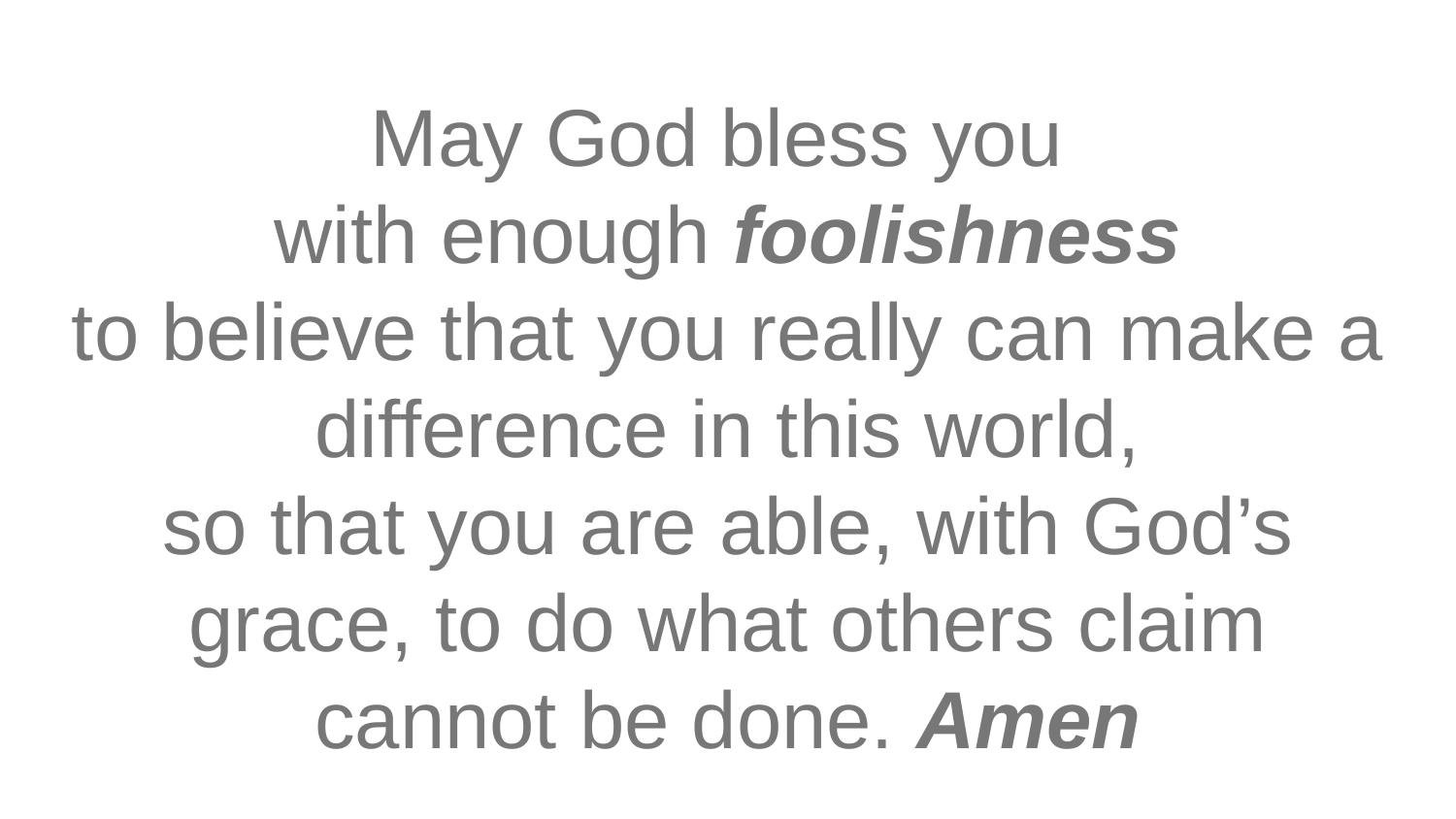

# May God bless you
with enough foolishness
to believe that you really can make a difference in this world,
so that you are able, with God’s grace, to do what others claim cannot be done. Amen